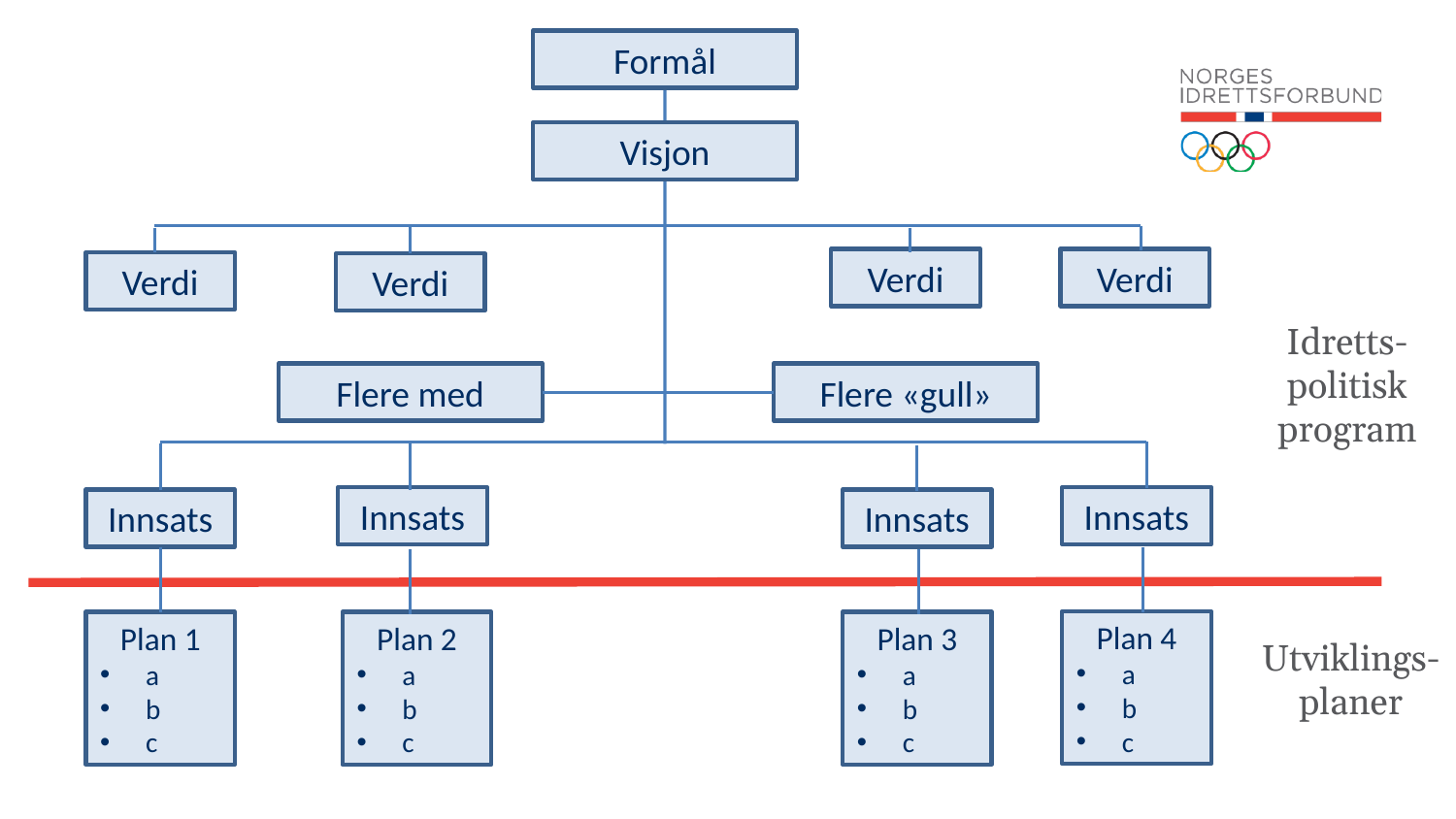

Formål
Visjon
Verdi
Verdi
Verdi
Verdi
Idretts-politisk program
Flere med
Flere «gull»
Innsats
Innsats
Innsats
Innsats

Plan 4
a
b
c

Plan 3
a
b
c

Plan 1
a
b
c

Plan 2
a
b
c

Utviklings-planer